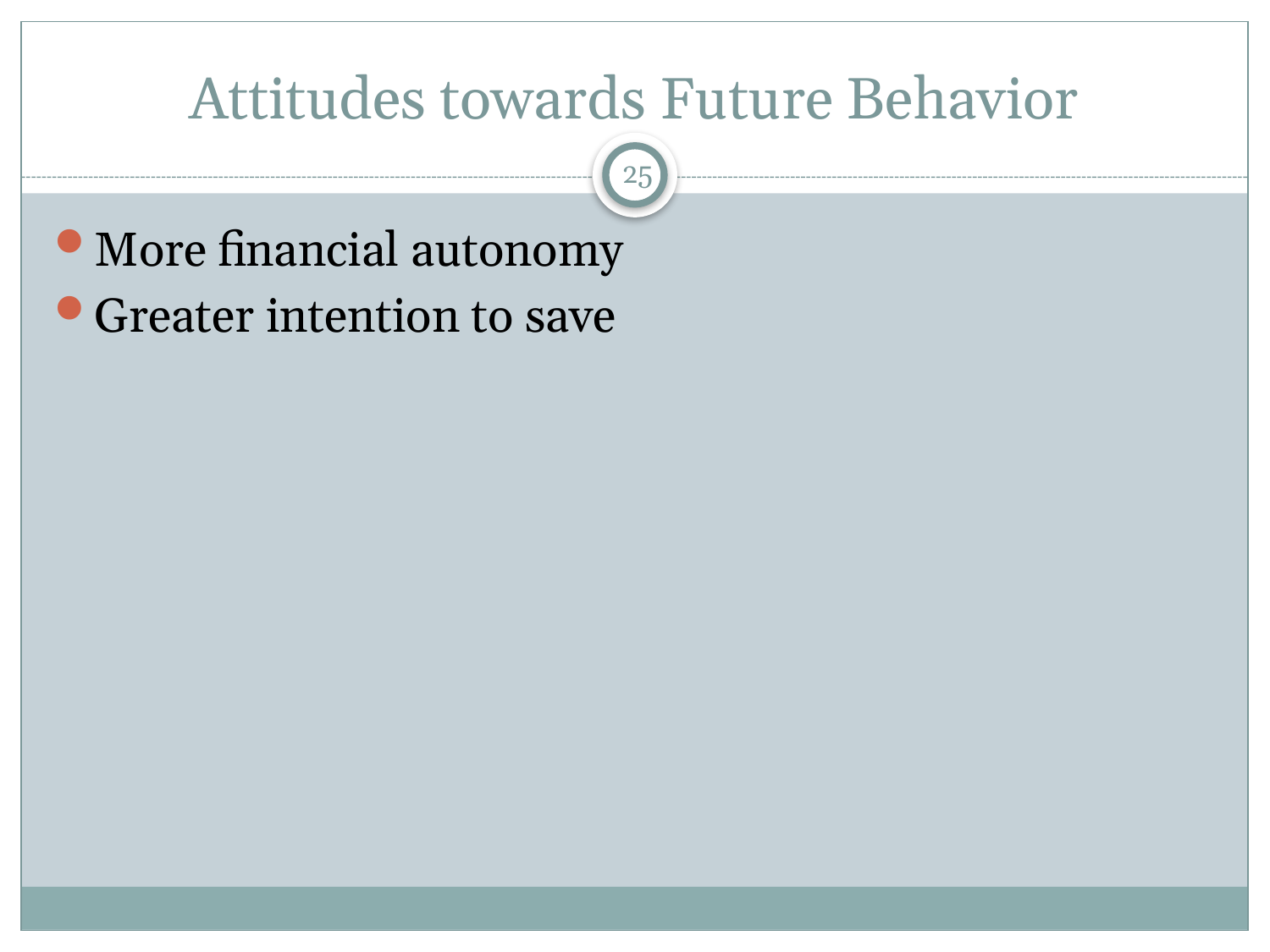

# Attitudes towards Future Behavior
25
More financial autonomy
Greater intention to save